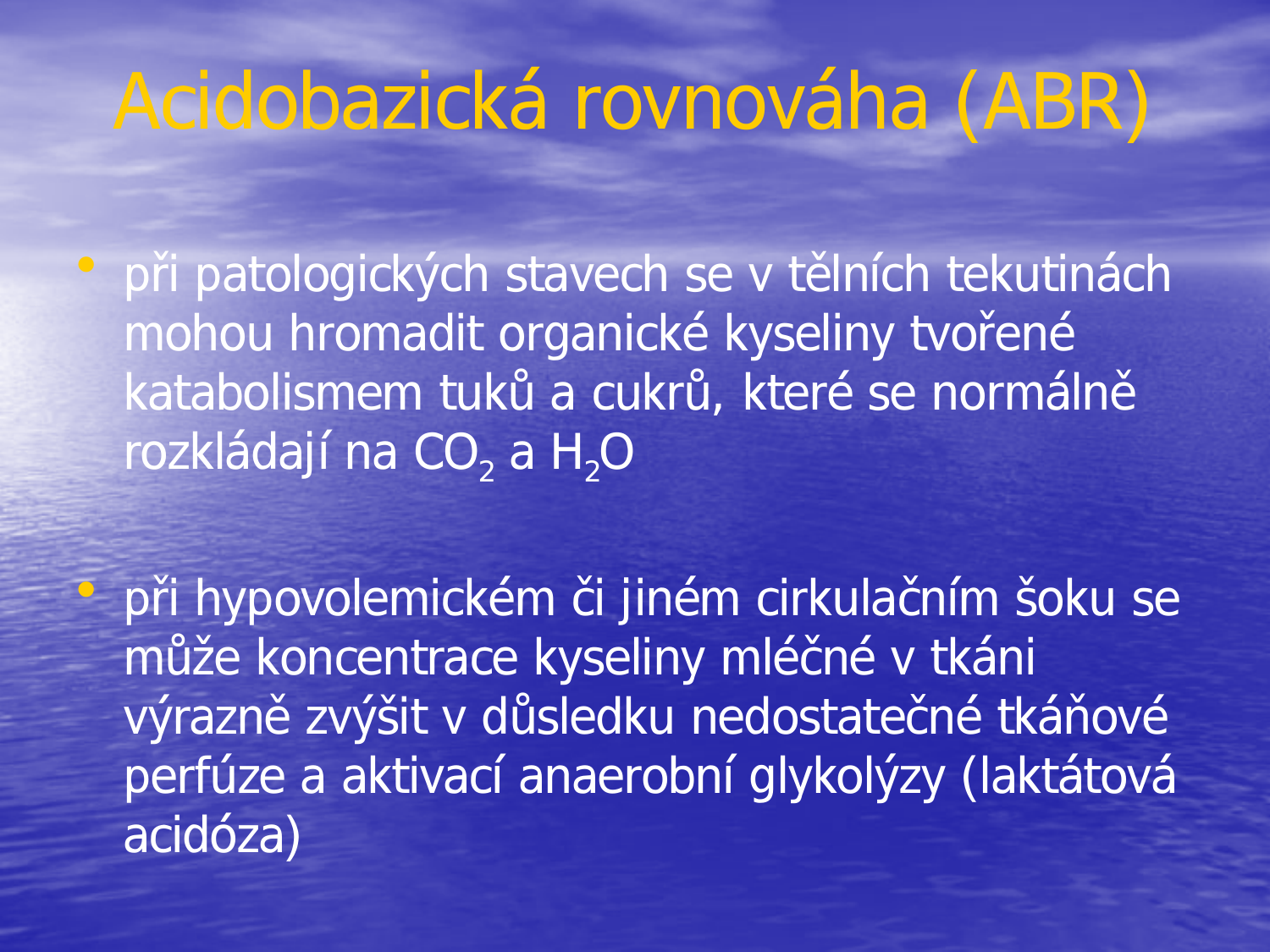

# Acidobazická rovnováha (ABR)
při patologických stavech se v tělních tekutinách mohou hromadit organické kyseliny tvořené katabolismem tuků a cukrů, které se normálně rozkládají na CO2 a H2O

při hypovolemickém či jiném cirkulačním šoku se může koncentrace kyseliny mléčné v tkáni výrazně zvýšit v důsledku nedostatečné tkáňové perfúze a aktivací anaerobní glykolýzy (laktátová acidóza)